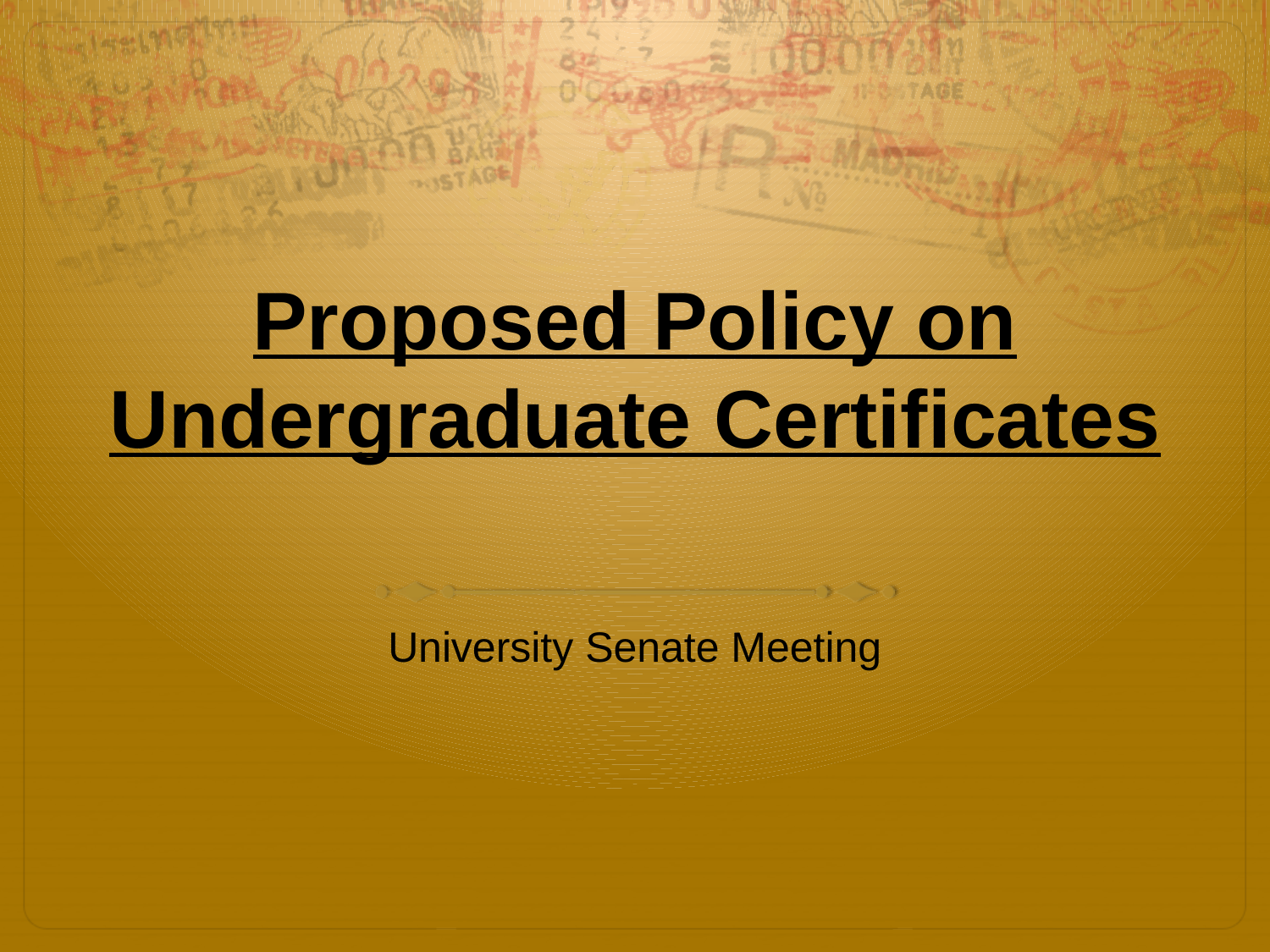

# Proposed Policy on Undergraduate Certificates
University Senate Meeting